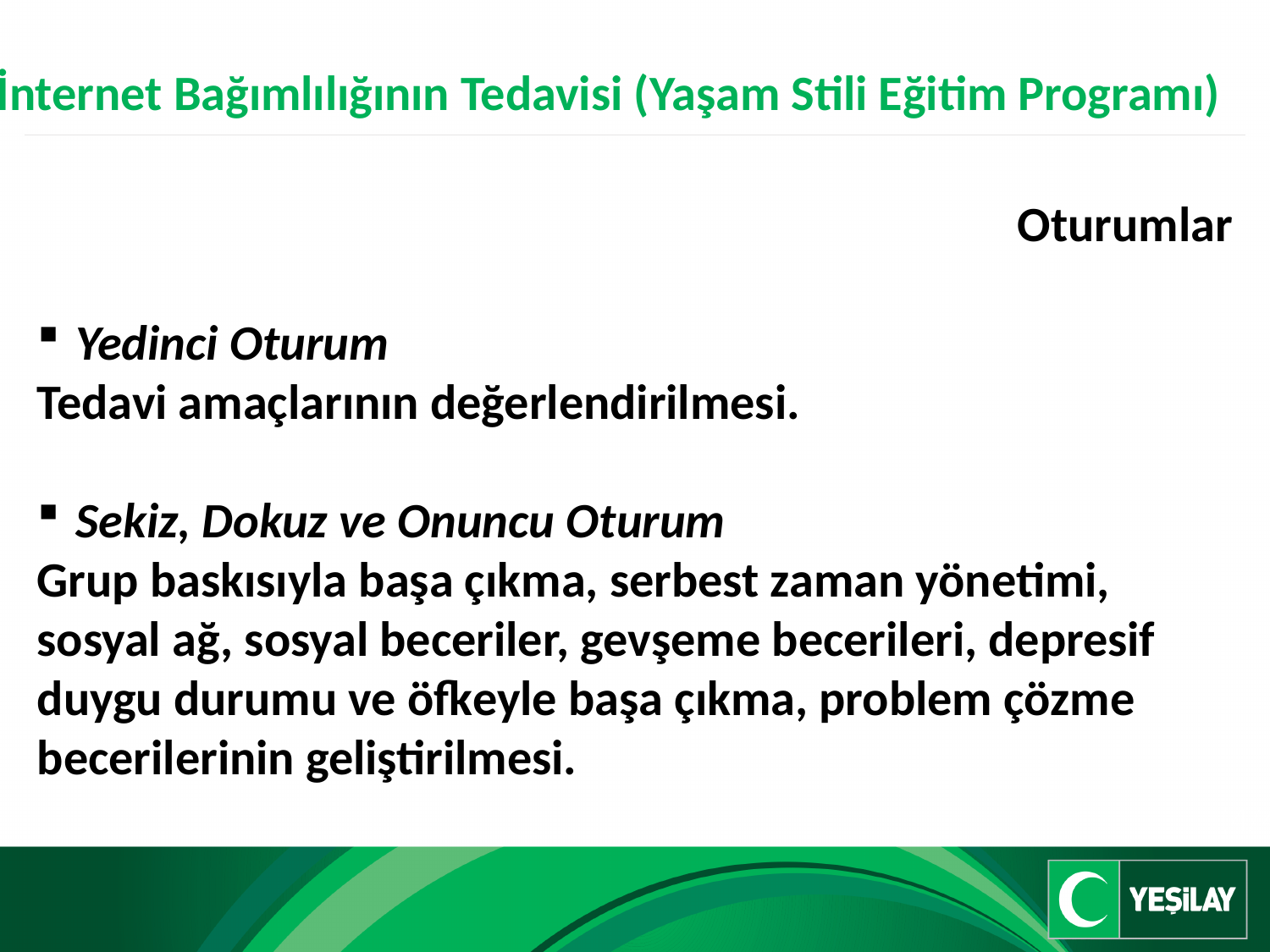

İnternet Bağımlılığının Tedavisi (Yaşam Stili Eğitim Programı)
Oturumlar

Yedinci Oturum
Tedavi amaçlarının değerlendirilmesi.

Sekiz, Dokuz ve Onuncu Oturum
Grup baskısıyla başa çıkma, serbest zaman yönetimi, sosyal ağ, sosyal beceriler, gevşeme becerileri, depresif duygu durumu ve öfkeyle başa çıkma, problem çözme becerilerinin geliştirilmesi.
(4/4)